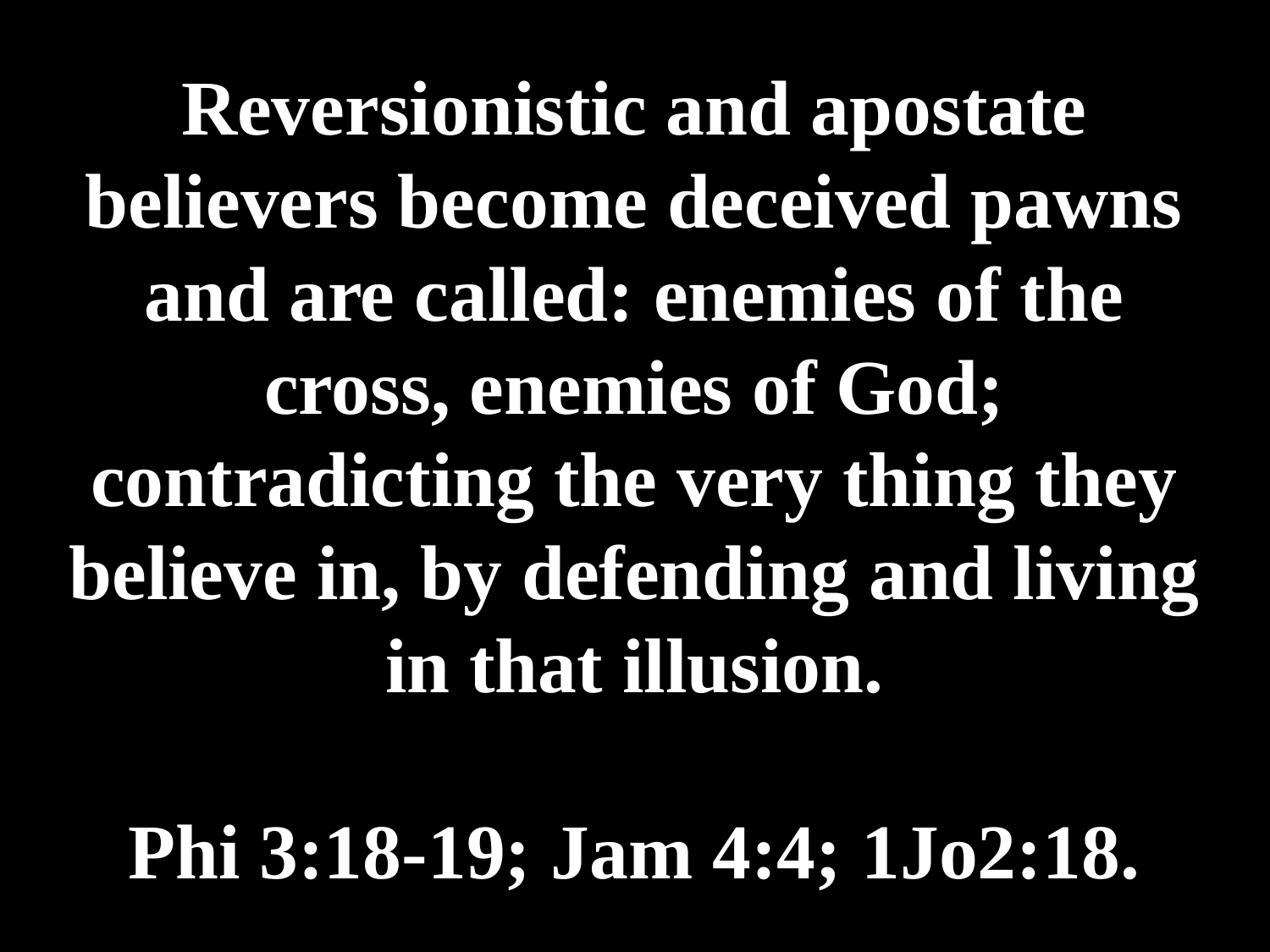

# Reversionistic and apostate believers become deceived pawns and are called: enemies of the cross, enemies of God; contradicting the very thing they believe in, by defending and living in that illusion. Phi 3:18-19; Jam 4:4; 1Jo2:18.